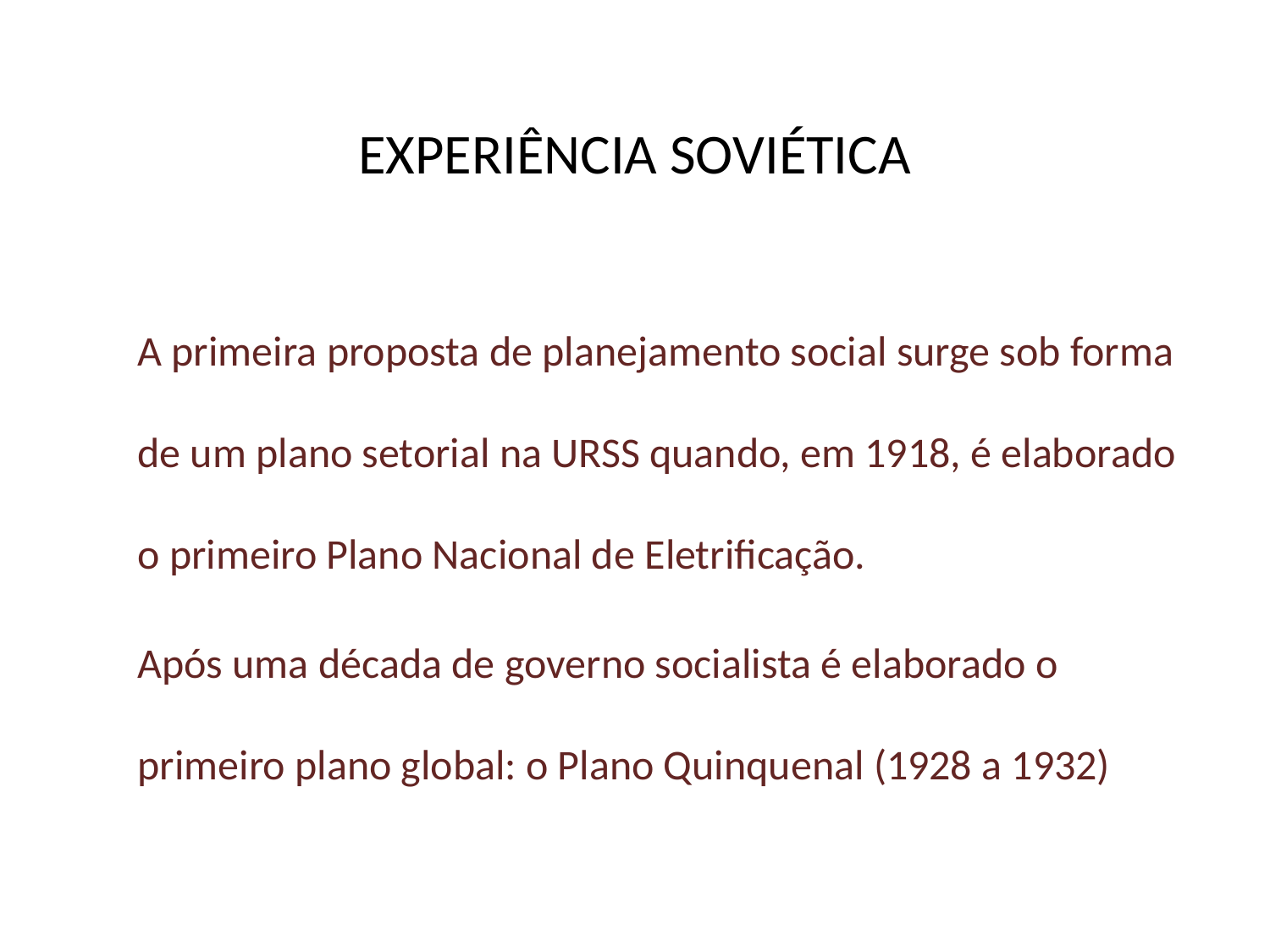

# EXPERIÊNCIA SOVIÉTICA
A primeira proposta de planejamento social surge sob forma de um plano setorial na URSS quando, em 1918, é elaborado o primeiro Plano Nacional de Eletrificação.
Após uma década de governo socialista é elaborado o primeiro plano global: o Plano Quinquenal (1928 a 1932)